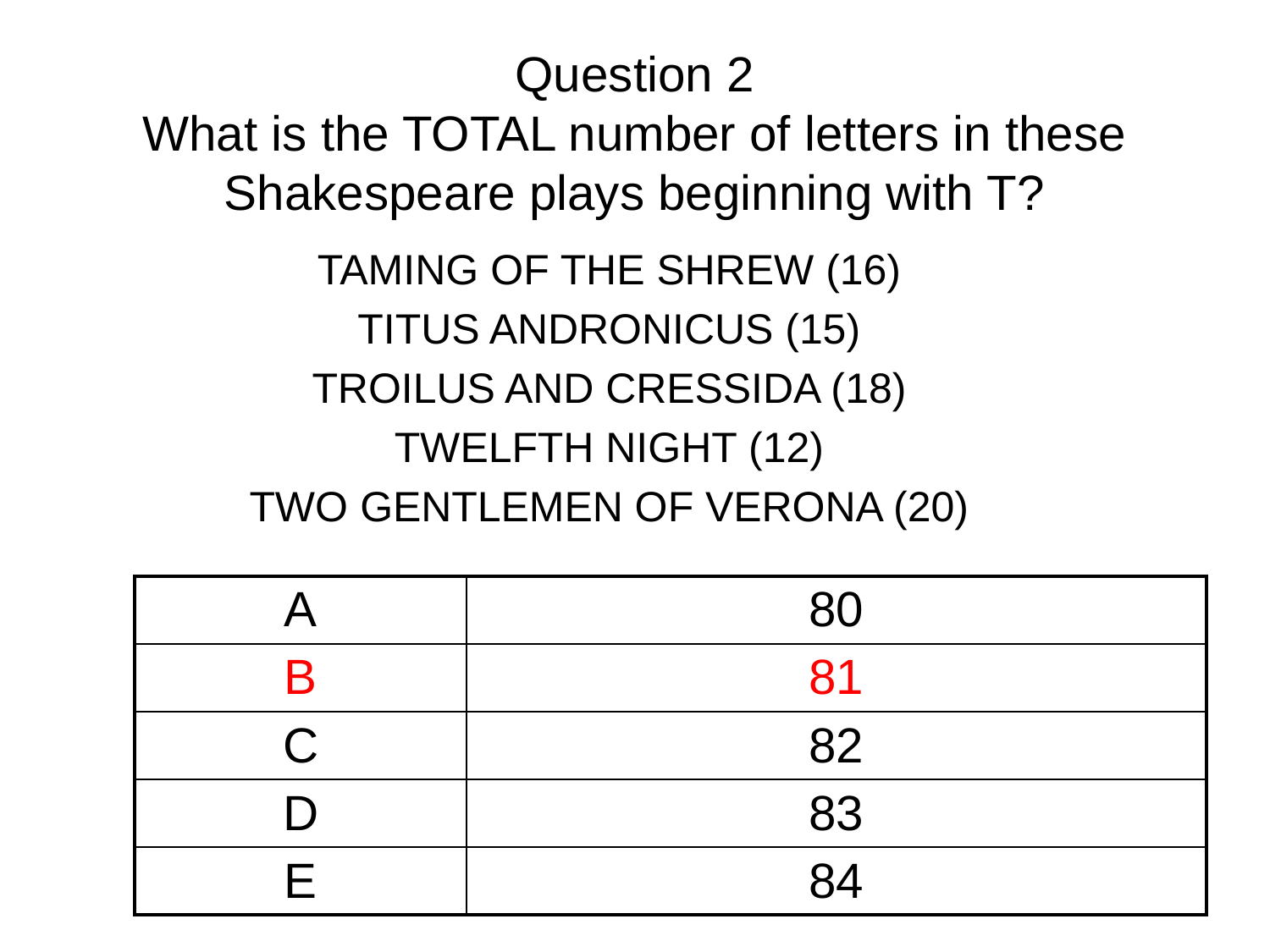

# Question 2 What is the TOTAL number of letters in these Shakespeare plays beginning with T?
TAMING OF THE SHREW (16)
TITUS ANDRONICUS (15)
TROILUS AND CRESSIDA (18)
TWELFTH NIGHT (12)
TWO GENTLEMEN OF VERONA (20)
| A | 80 |
| --- | --- |
| B | 81 |
| C | 82 |
| D | 83 |
| E | 84 |